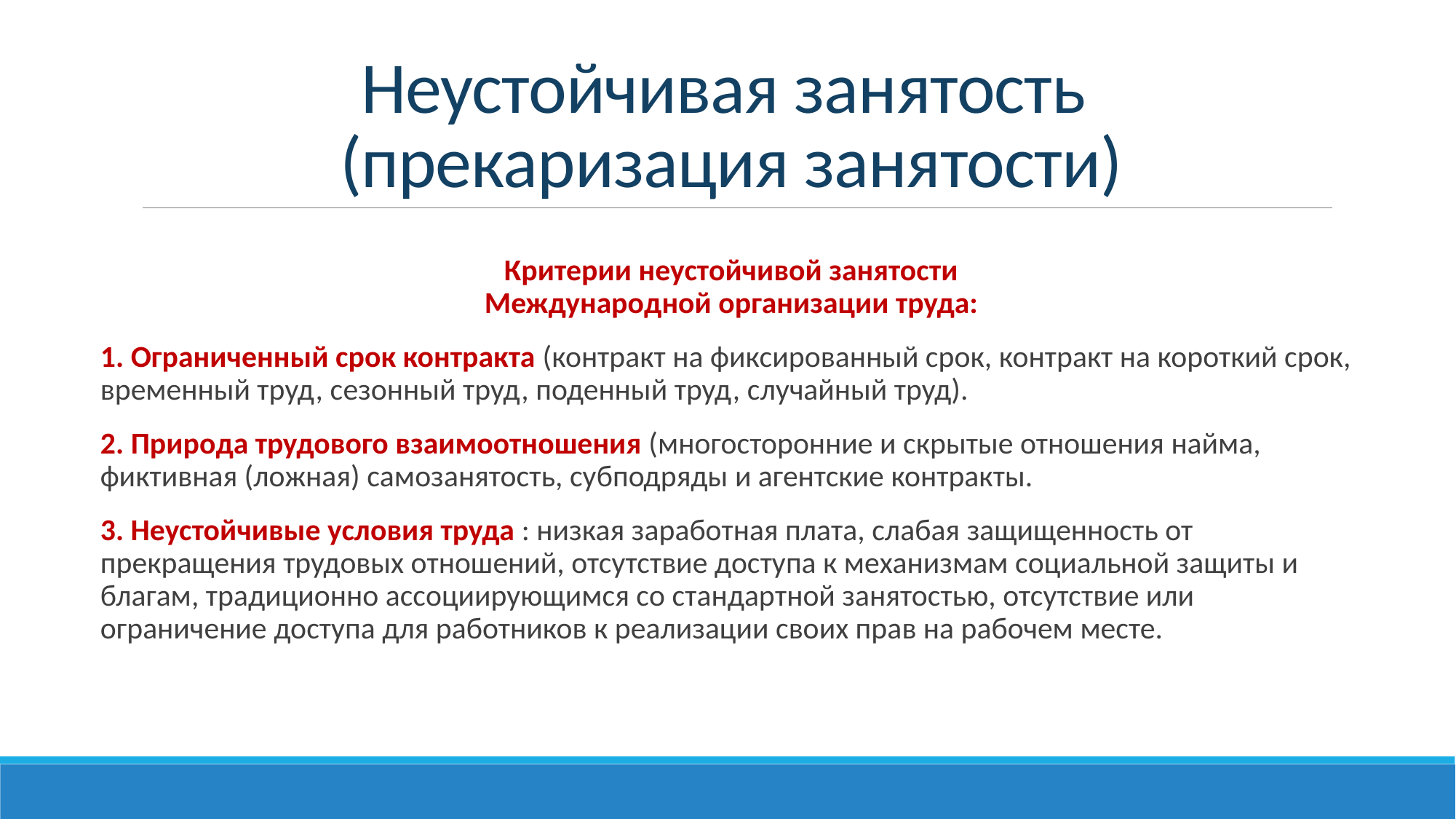

# Неустойчивая занятость (прекаризация занятости)
Критерии неустойчивой занятости
Международной организации труда:
1. Ограниченный срок контракта (контракт на фиксированный срок, контракт на короткий срок, временный труд, сезонный труд, поденный труд, случайный труд).
2. Природа трудового взаимоотношения (многосторонние и скрытые отношения найма, фиктивная (ложная) самозанятость, субподряды и агентские контракты.
3. Неустойчивые условия труда : низкая заработная плата, слабая защищенность от прекращения трудовых отношений, отсутствие доступа к механизмам социальной защиты и благам, традиционно ассоциирующимся со стандартной занятостью, отсутствие или ограничение доступа для работников к реализации своих прав на рабочем месте.